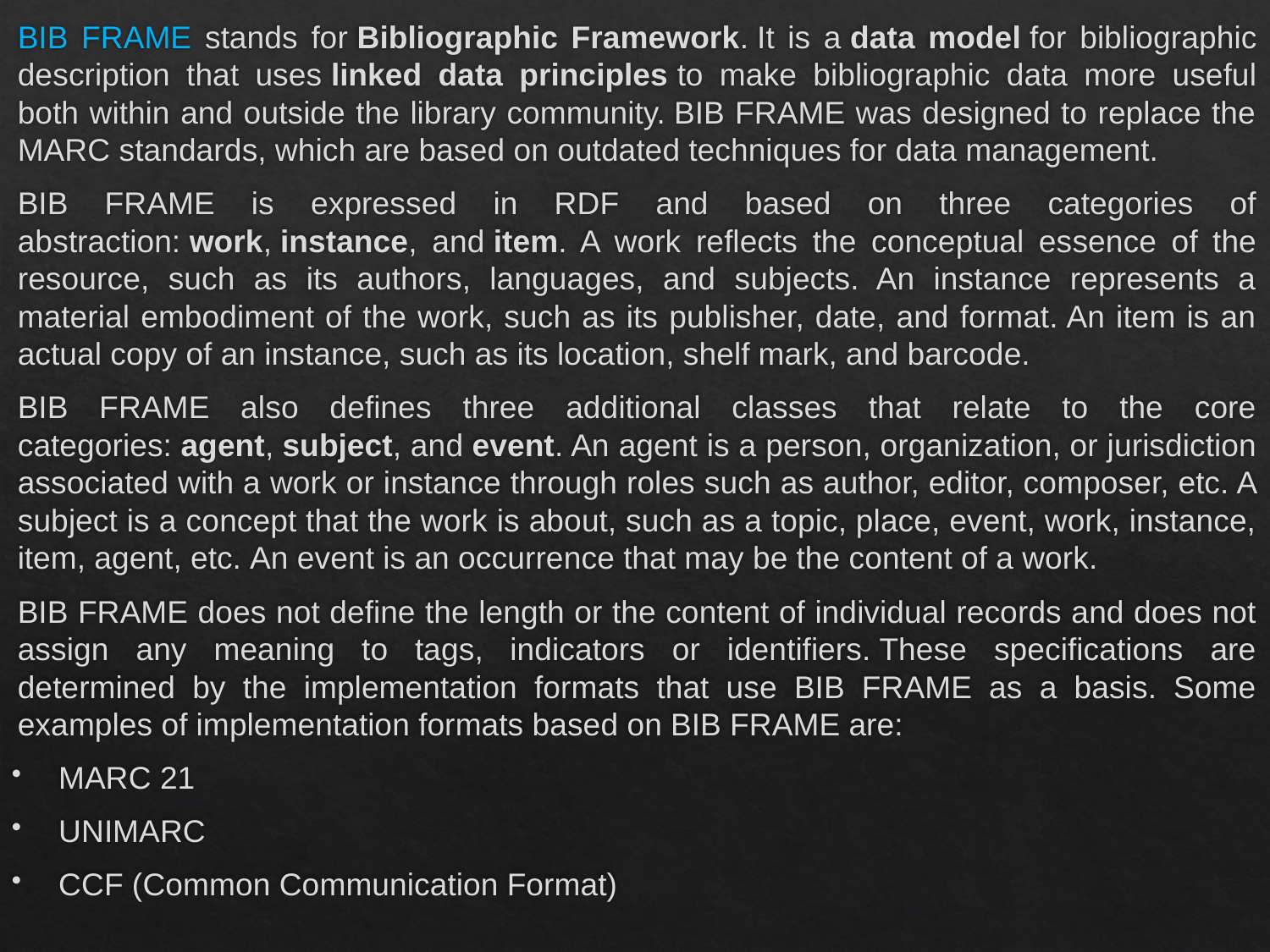

BIB FRAME stands for Bibliographic Framework. It is a data model for bibliographic description that uses linked data principles to make bibliographic data more useful both within and outside the library community. BIB FRAME was designed to replace the MARC standards, which are based on outdated techniques for data management.
BIB FRAME is expressed in RDF and based on three categories of abstraction: work, instance, and item. A work reflects the conceptual essence of the resource, such as its authors, languages, and subjects. An instance represents a material embodiment of the work, such as its publisher, date, and format. An item is an actual copy of an instance, such as its location, shelf mark, and barcode.
BIB FRAME also defines three additional classes that relate to the core categories: agent, subject, and event. An agent is a person, organization, or jurisdiction associated with a work or instance through roles such as author, editor, composer, etc. A subject is a concept that the work is about, such as a topic, place, event, work, instance, item, agent, etc. An event is an occurrence that may be the content of a work.
BIB FRAME does not define the length or the content of individual records and does not assign any meaning to tags, indicators or identifiers. These specifications are determined by the implementation formats that use BIB FRAME as a basis. Some examples of implementation formats based on BIB FRAME are:
MARC 21
UNIMARC
CCF (Common Communication Format)